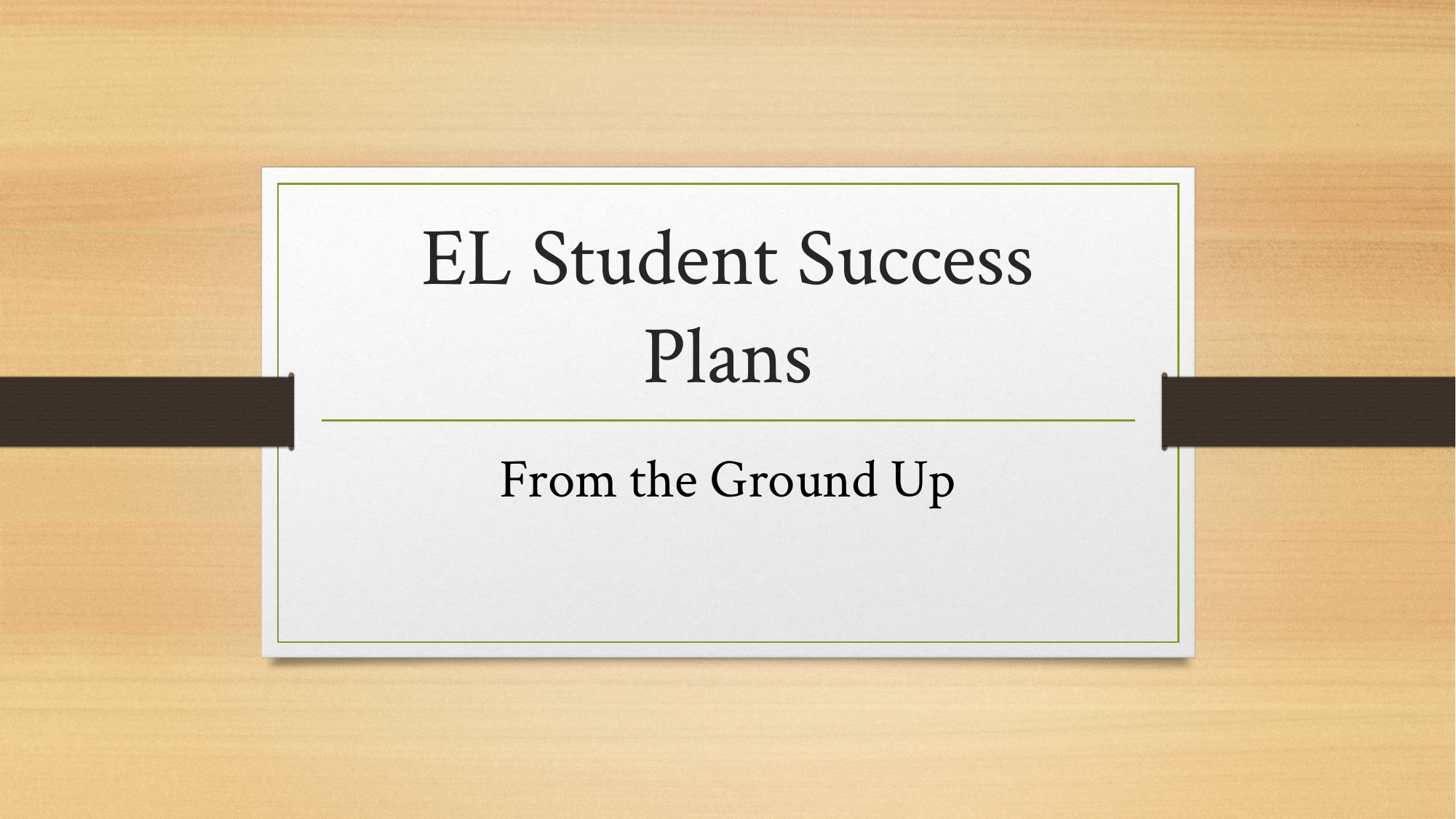

# EL Student Success Plans
From the Ground Up